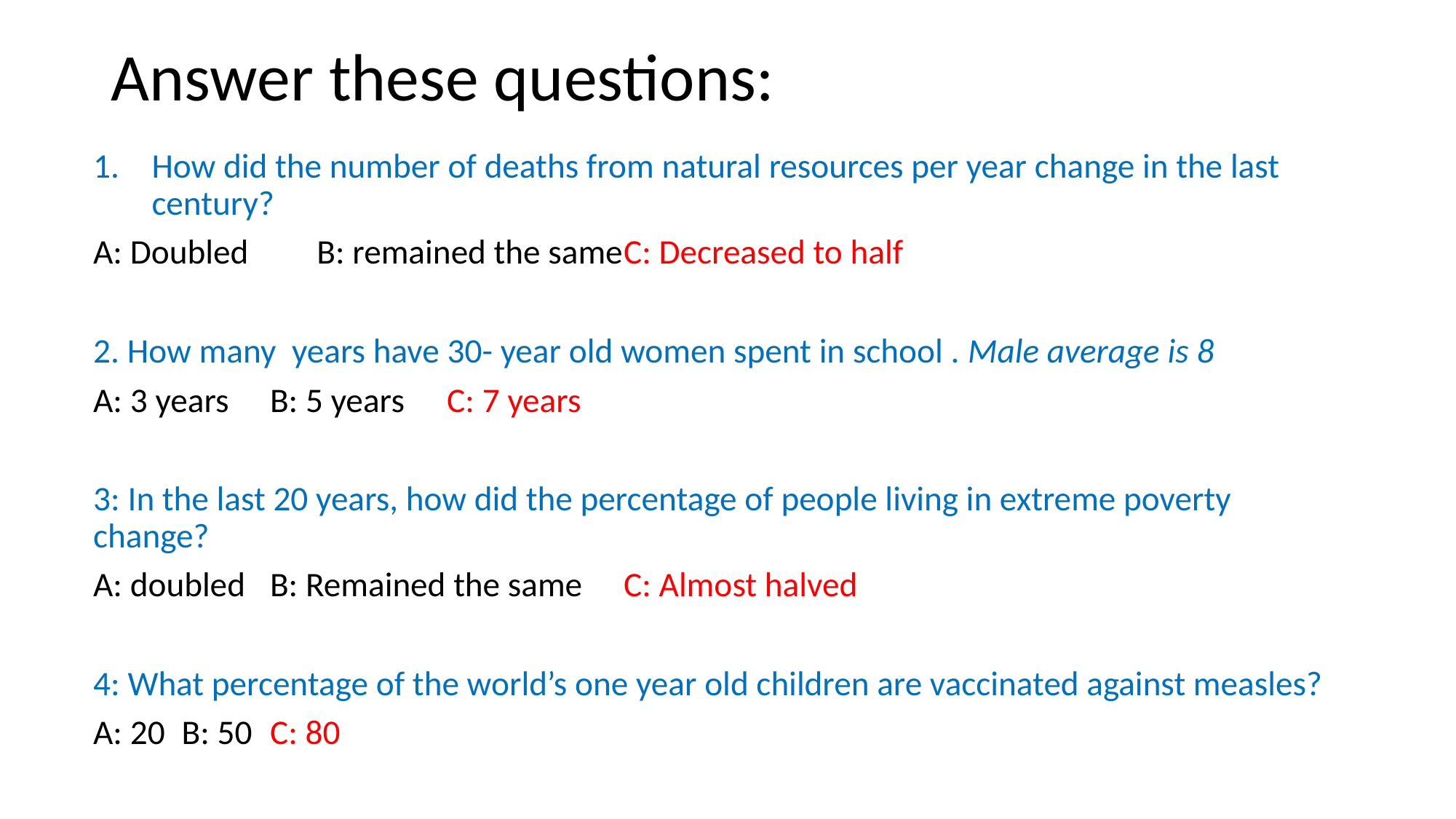

# Answer these questions:
How did the number of deaths from natural resources per year change in the last century?
A: Doubled 	      B: remained the same		C: Decreased to half

2. How many  years have 30- year old women spent in school . Male average is 8
A: 3 years	B: 5 years		C: 7 years

3: In the last 20 years, how did the percentage of people living in extreme poverty change?
A: doubled 		B: Remained the same		C: Almost halved

4: What percentage of the world’s one year old children are vaccinated against measles?
A: 20			B: 50 			C: 80